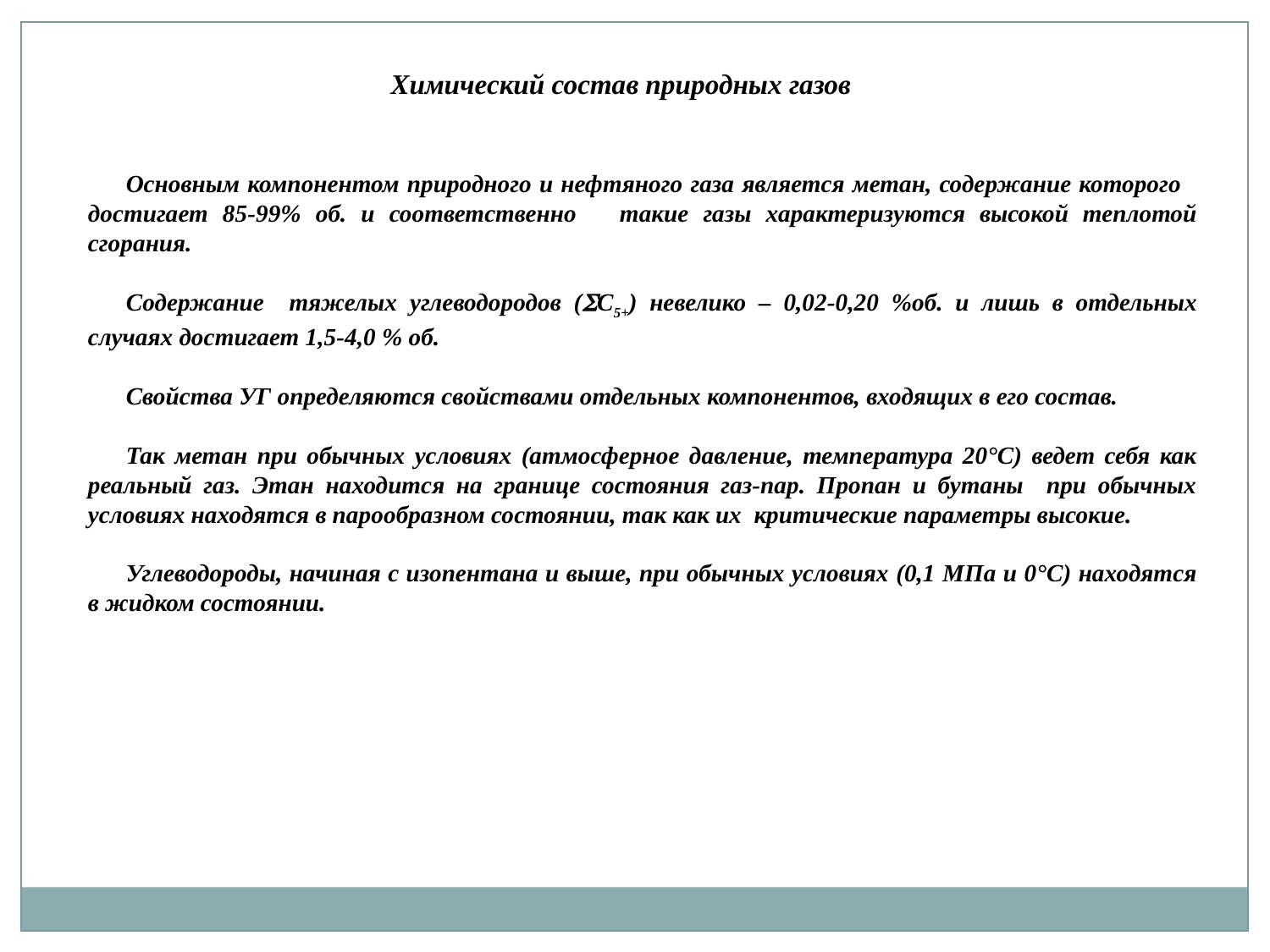

Химический состав природных газов

Основным компонентом природного и нефтяного газа является метан, содержание которого   достигает 85-99% об. и соответственно   такие газы характеризуются высокой теплотой сгорания.

Содержание  тяжелых углеводородов (ΣС5+) невелико – 0,02-0,20 %об. и лишь в отдельных случаях достигает 1,5-4,0 % об.

Свойства УГ определяются свойствами отдельных компонентов, входящих в его состав.

Так метан при обычных условиях (атмосферное давление, температура 20°С) ведет себя как реальный газ. Этан находится на границе состояния газ-пар. Пропан и бутаны  при обычных условиях находятся в парообразном состоянии, так как их  критические параметры высокие.

Углеводороды, начиная с изопентана и выше, при обычных условиях (0,1 МПа и 0°С) находятся в жидком состоянии.